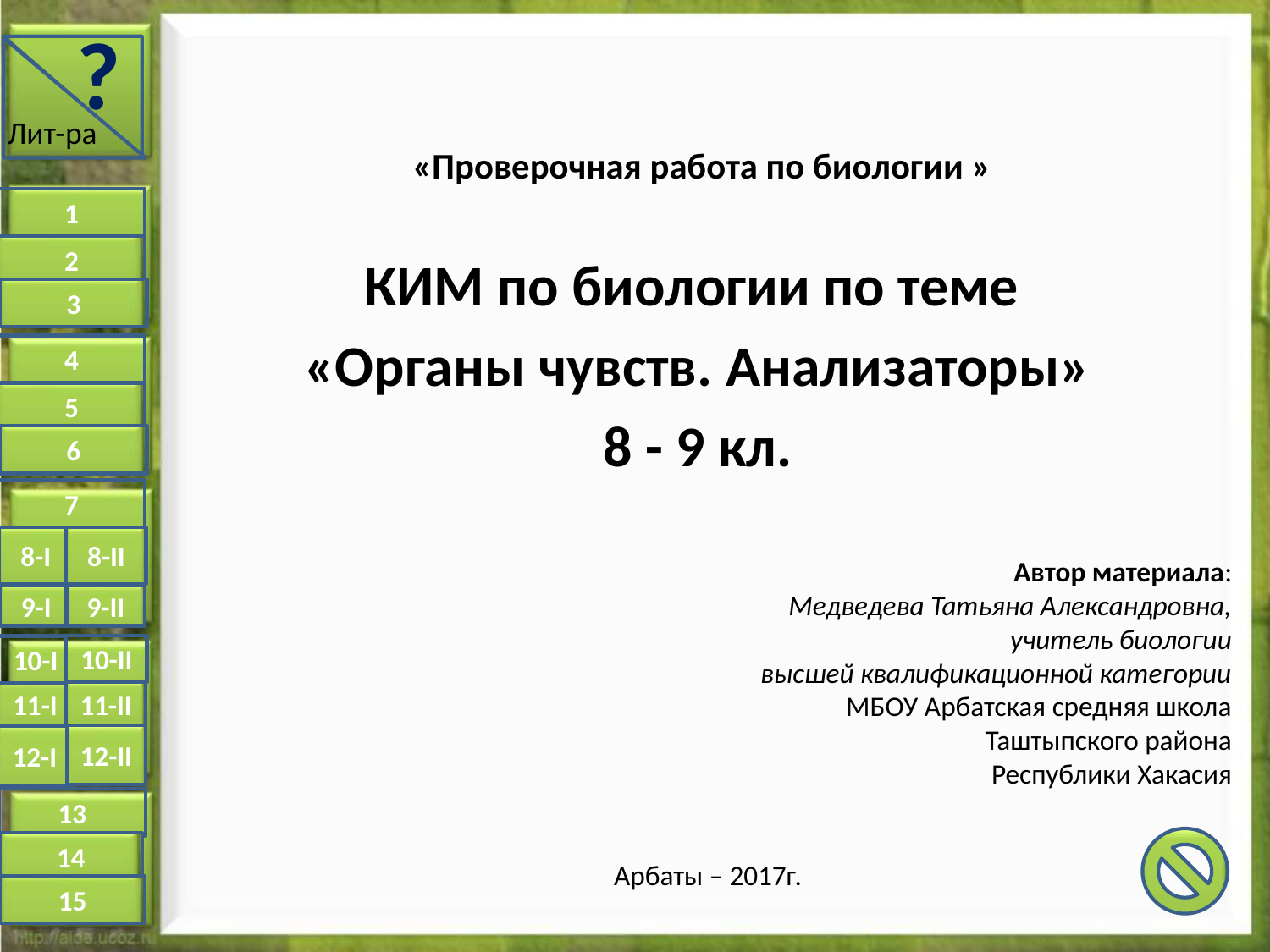

?

Лит-ра
 «Проверочная работа по биологии »

КИМ по биологии по теме
«Органы чувств. Анализаторы»
8 - 9 кл.
1
2
3
4
5
6
7
8-II
8-I
# Автор материала:
 Медведева Татьяна Александровна,
учитель биологии
высшей квалификационной категории
МБОУ Арбатская средняя школа
Таштыпского района
Республики Хакасия
Арбаты – 2017г.
9-I
9-II
10-II
10-I
11-II
11-I
12-II
12-I
13

14
15